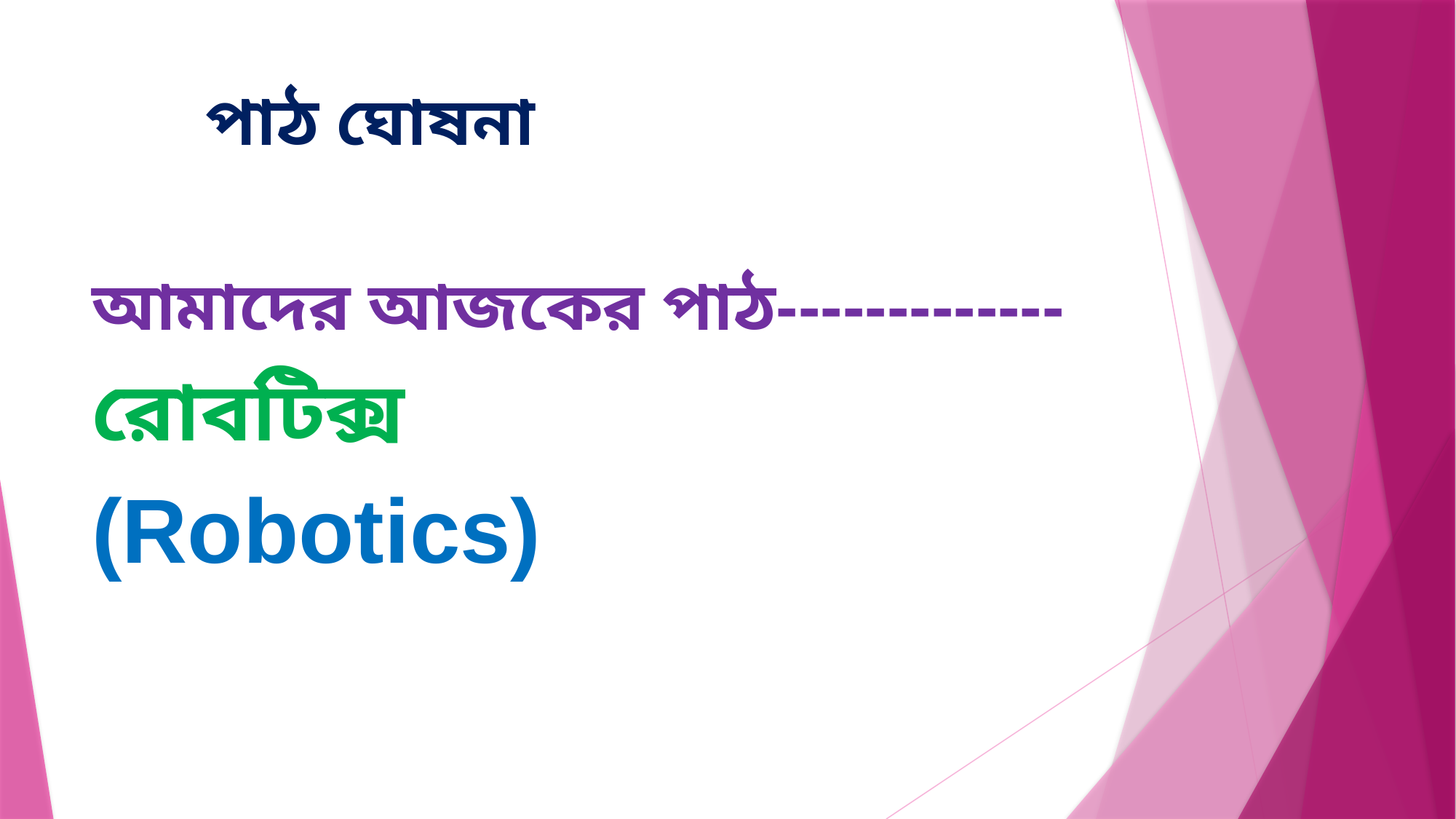

# পাঠ ঘোষনা
আমাদের আজকের পাঠ-------------
রোবটিক্স
(Robotics)